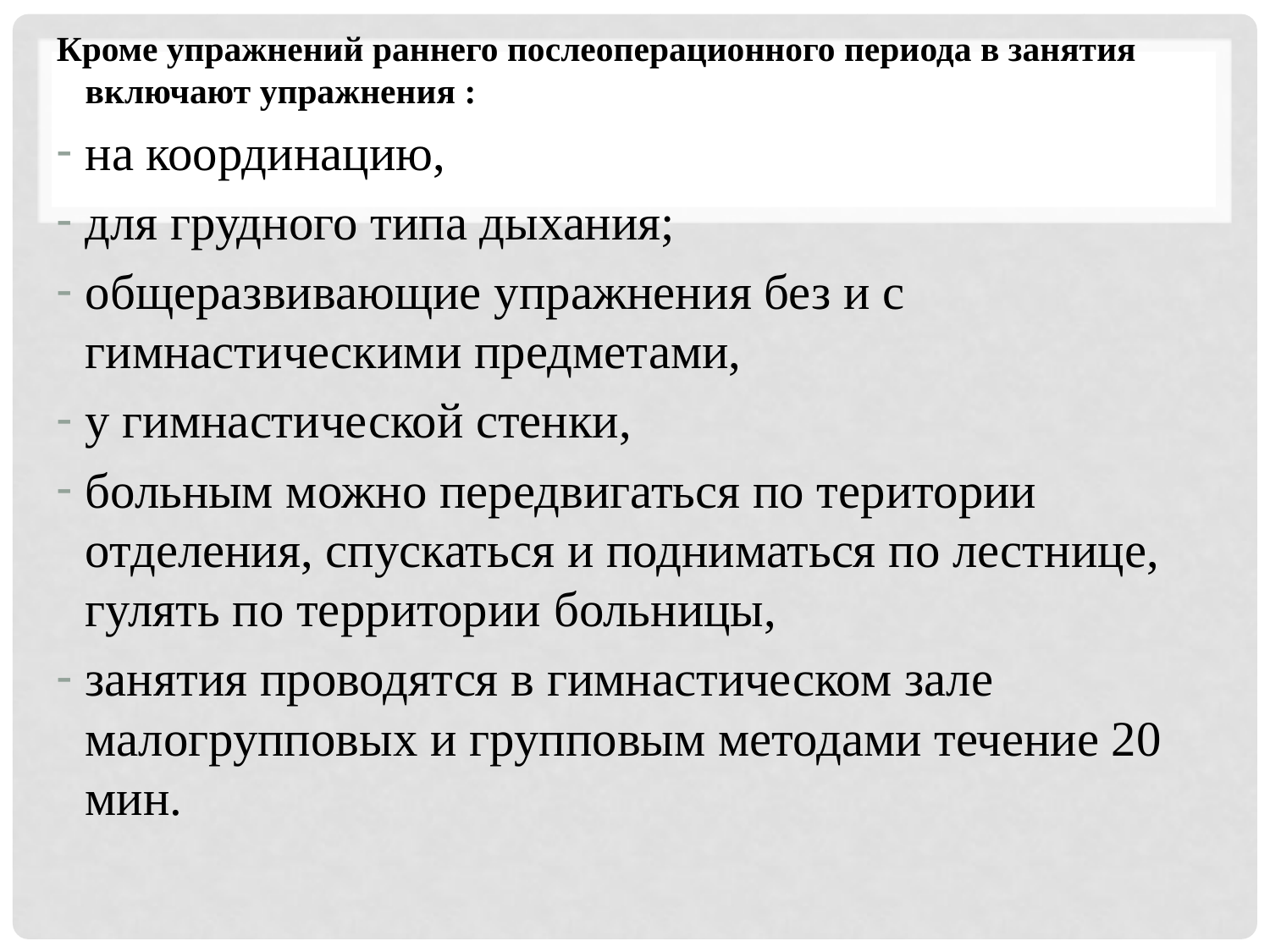

Кроме упражнений раннего послеоперационного периода в занятия включают упражнения :
на координацию,
для грудного типа дыхания;
общеразвивающие упражнения без и с гимнастическими предметами,
у гимнастической стенки,
больным можно передвигаться по територии отделения, спускаться и подниматься по лестнице, гулять по территории больницы,
занятия проводятся в гимнастическом зале малогрупповых и групповым методами течение 20 мин.